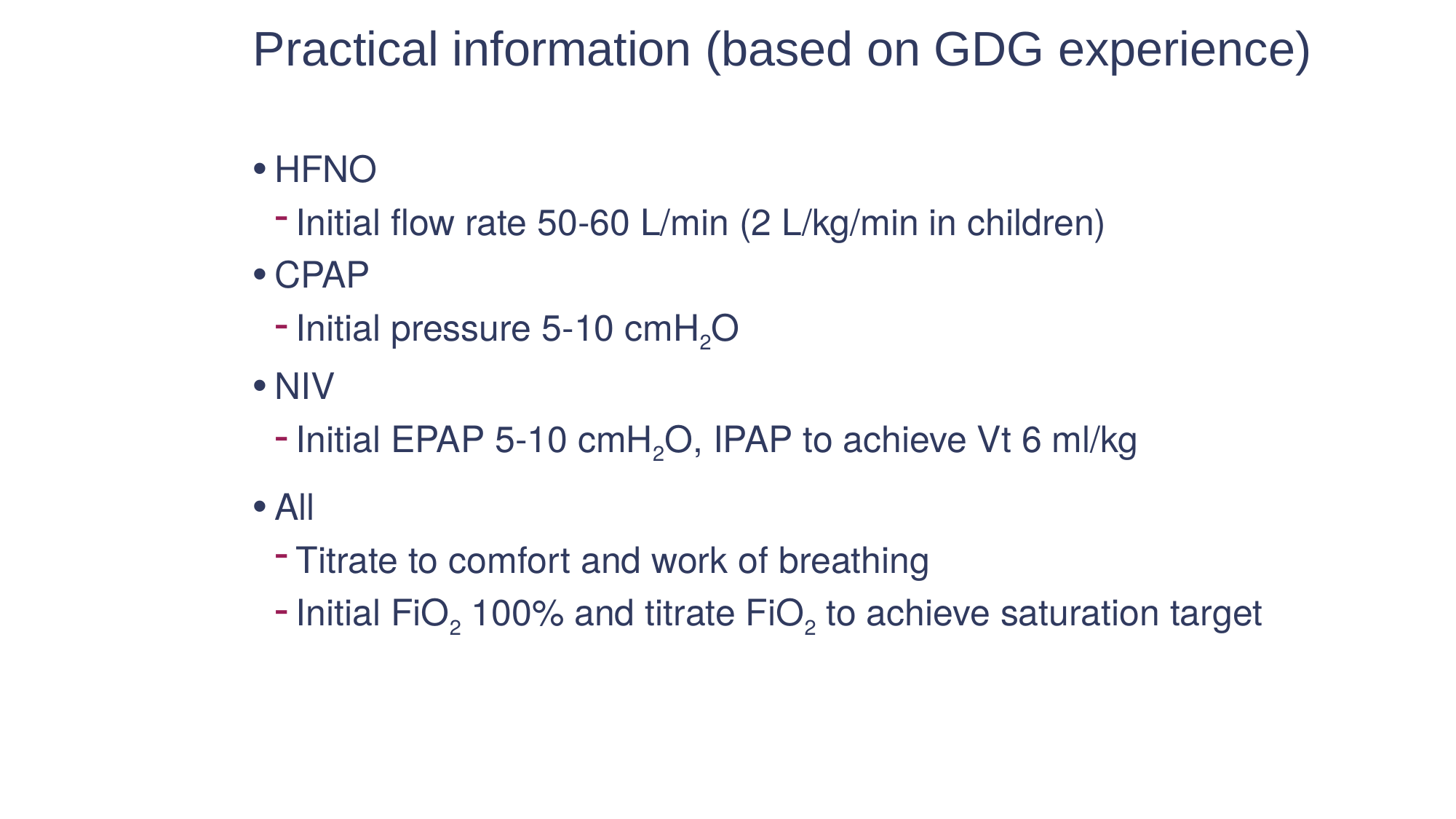

# Practical information (based on GDG experience)
HFNO
Initial flow rate 50-60 L/min (2 L/kg/min in children)
CPAP
Initial pressure 5-10 cmH2O
NIV
Initial EPAP 5-10 cmH2O, IPAP to achieve Vt 6 ml/kg
All
Titrate to comfort and work of breathing
Initial FiO2 100% and titrate FiO2 to achieve saturation target